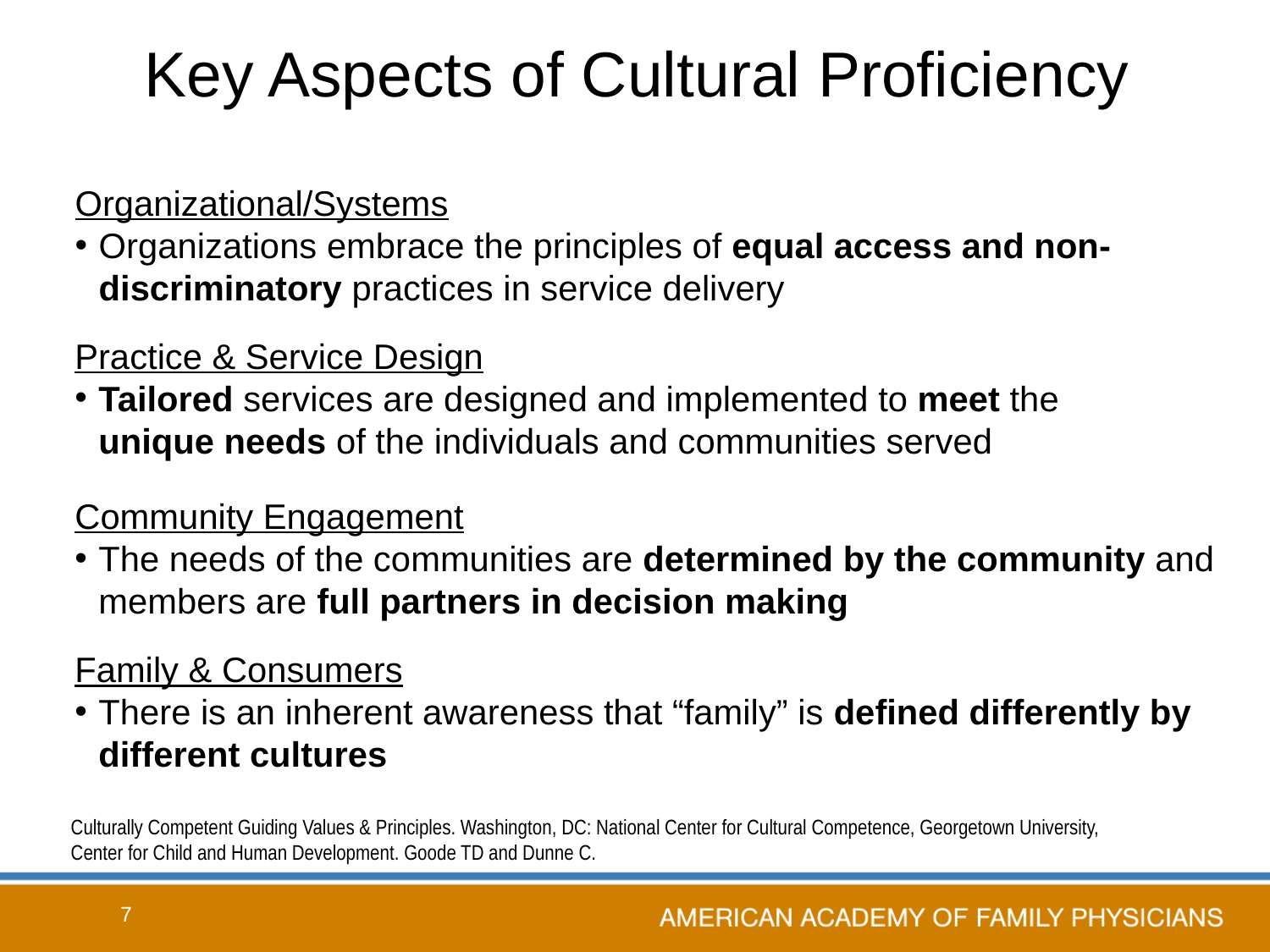

# Key Aspects of Cultural Proficiency

Organizational/Systems
Organizations embrace the principles of equal access and non-discriminatory practices in service delivery

Practice & Service Design
Tailored services are designed and implemented to meet the unique needs of the individuals and communities served

Community Engagement
The needs of the communities are determined by the community and members are full partners in decision making

Family & Consumers
There is an inherent awareness that “family” is defined differently by different cultures

Culturally Competent Guiding Values & Principles. Washington, DC: National Center for Cultural Competence, Georgetown University, Center for Child and Human Development. Goode TD and Dunne C.
7